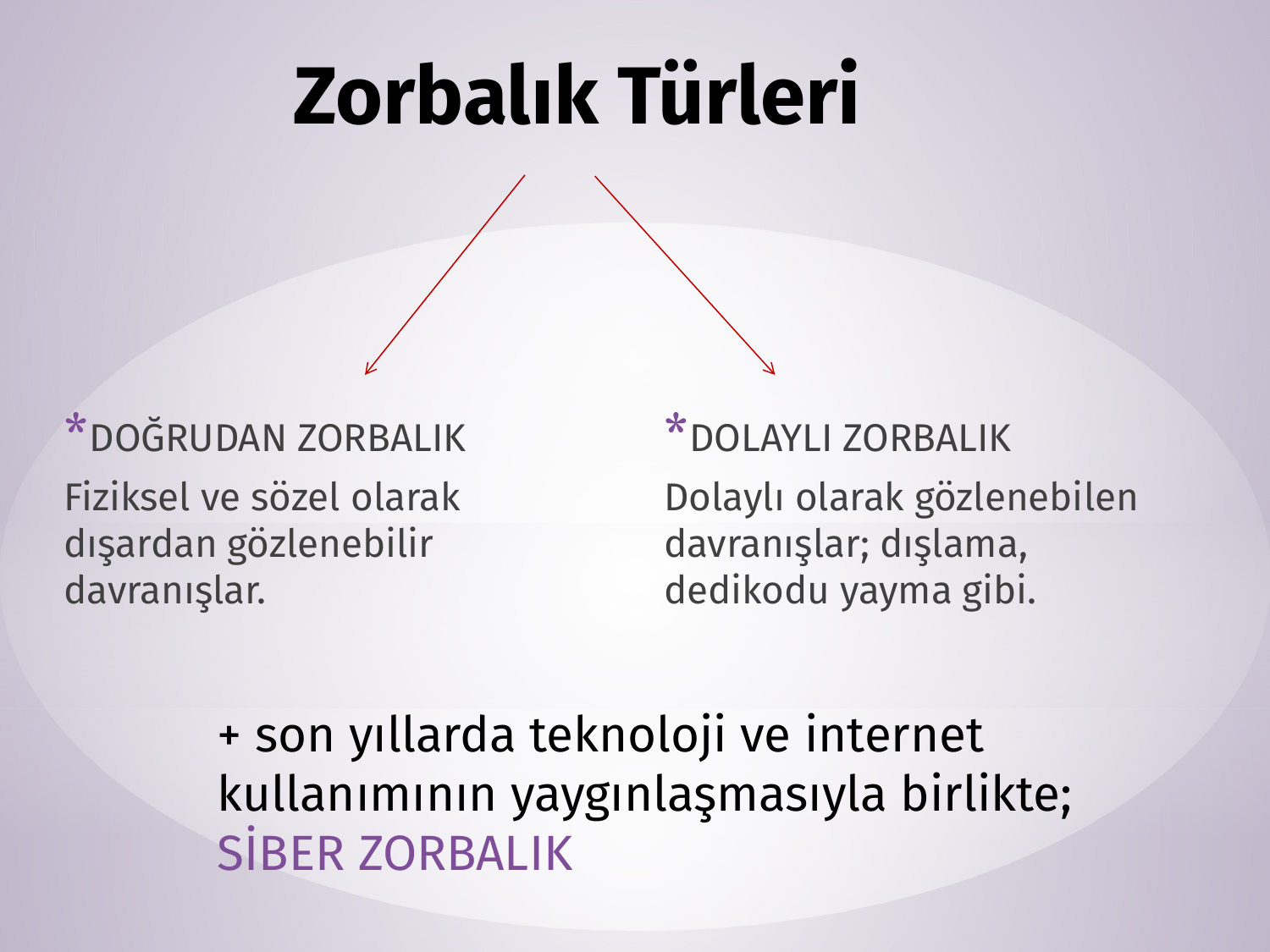

# Zorbalık Türleri
DOĞRUDAN ZORBALIK
Fiziksel ve sözel olarak dışardan gözlenebilir davranışlar.
DOLAYLI ZORBALIK
Dolaylı olarak gözlenebilen davranışlar; dışlama, dedikodu yayma gibi.
+ son yıllarda teknoloji ve internet kullanımının yaygınlaşmasıyla birlikte; SİBER ZORBALIK